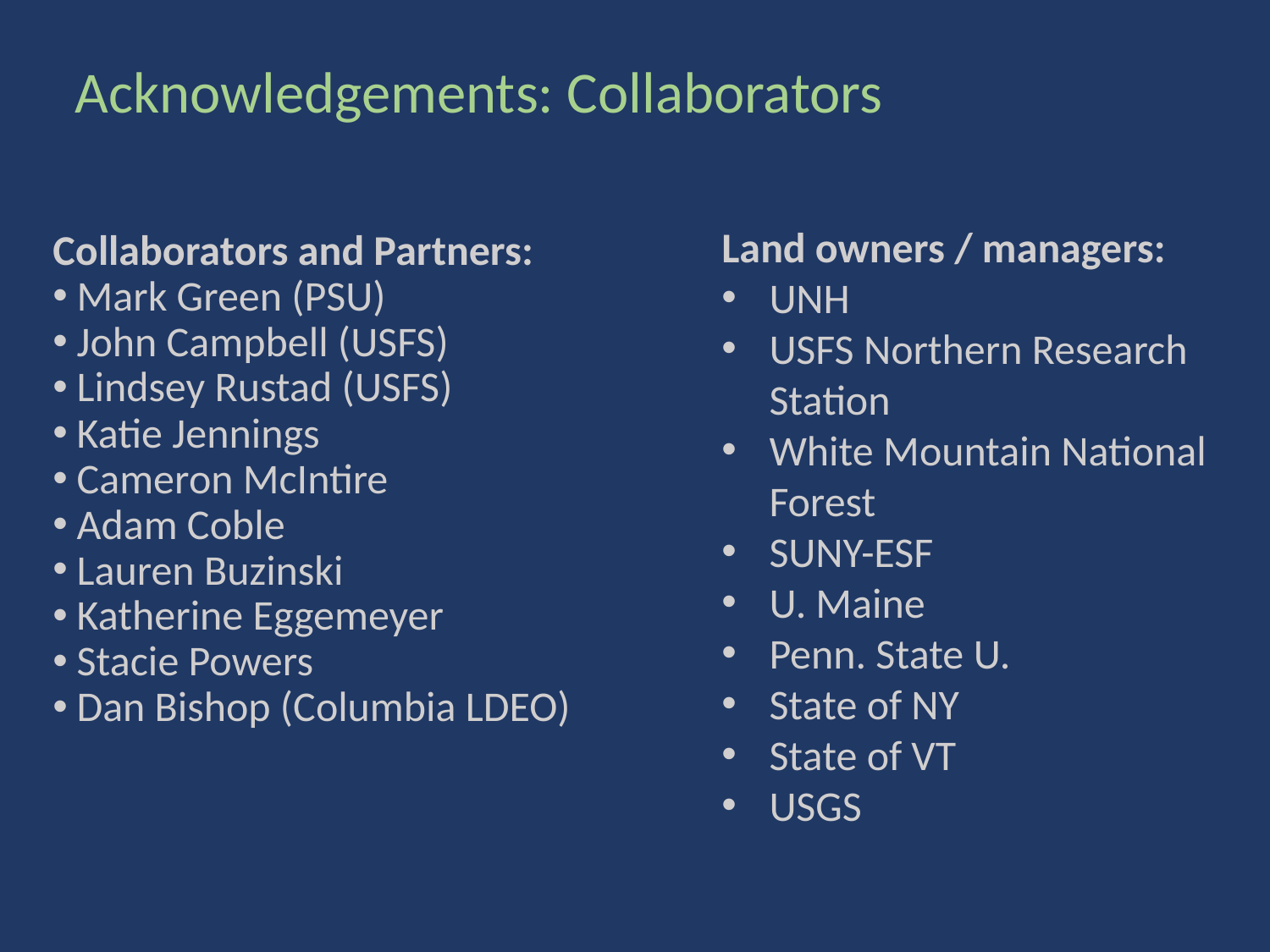

# Acknowledgements: Collaborators
Land owners / managers:
UNH
USFS Northern Research Station
White Mountain National Forest
SUNY-ESF
U. Maine
Penn. State U.
State of NY
State of VT
USGS
Collaborators and Partners:
Mark Green (PSU)
John Campbell (USFS)
Lindsey Rustad (USFS)
Katie Jennings
Cameron McIntire
Adam Coble
Lauren Buzinski
Katherine Eggemeyer
Stacie Powers
Dan Bishop (Columbia LDEO)